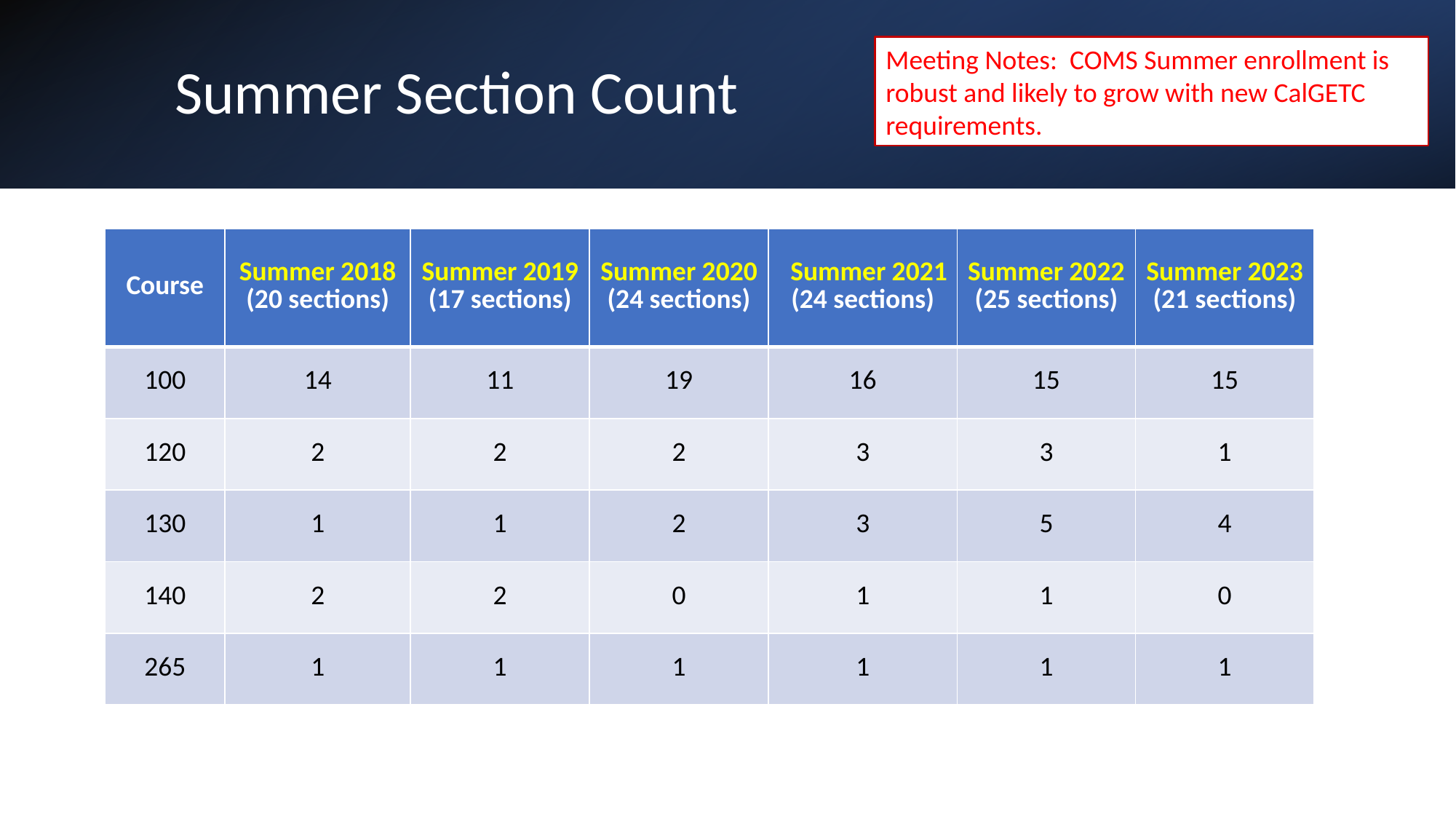

Meeting Notes:  COMS Summer enrollment is robust and likely to grow with new CalGETC requirements.
# Summer Section Count

| Course | Summer 2018 (20 sections) | Summer 2019 (17 sections) | Summer 2020 (24 sections) | Summer 2021 (24 sections) | Summer 2022 (25 sections) | Summer 2023 (21 sections) |
| --- | --- | --- | --- | --- | --- | --- |
| 100 | 14 | 11 | 19 | 16 | 15 | 15 |
| 120 | 2 | 2 | 2 | 3 | 3 | 1 |
| 130 | 1 | 1 | 2 | 3 | 5 | 4 |
| 140 | 2 | 2 | 0 | 1 | 1 | 0 |
| 265 | 1 | 1 | 1 | 1 | 1 | 1 |